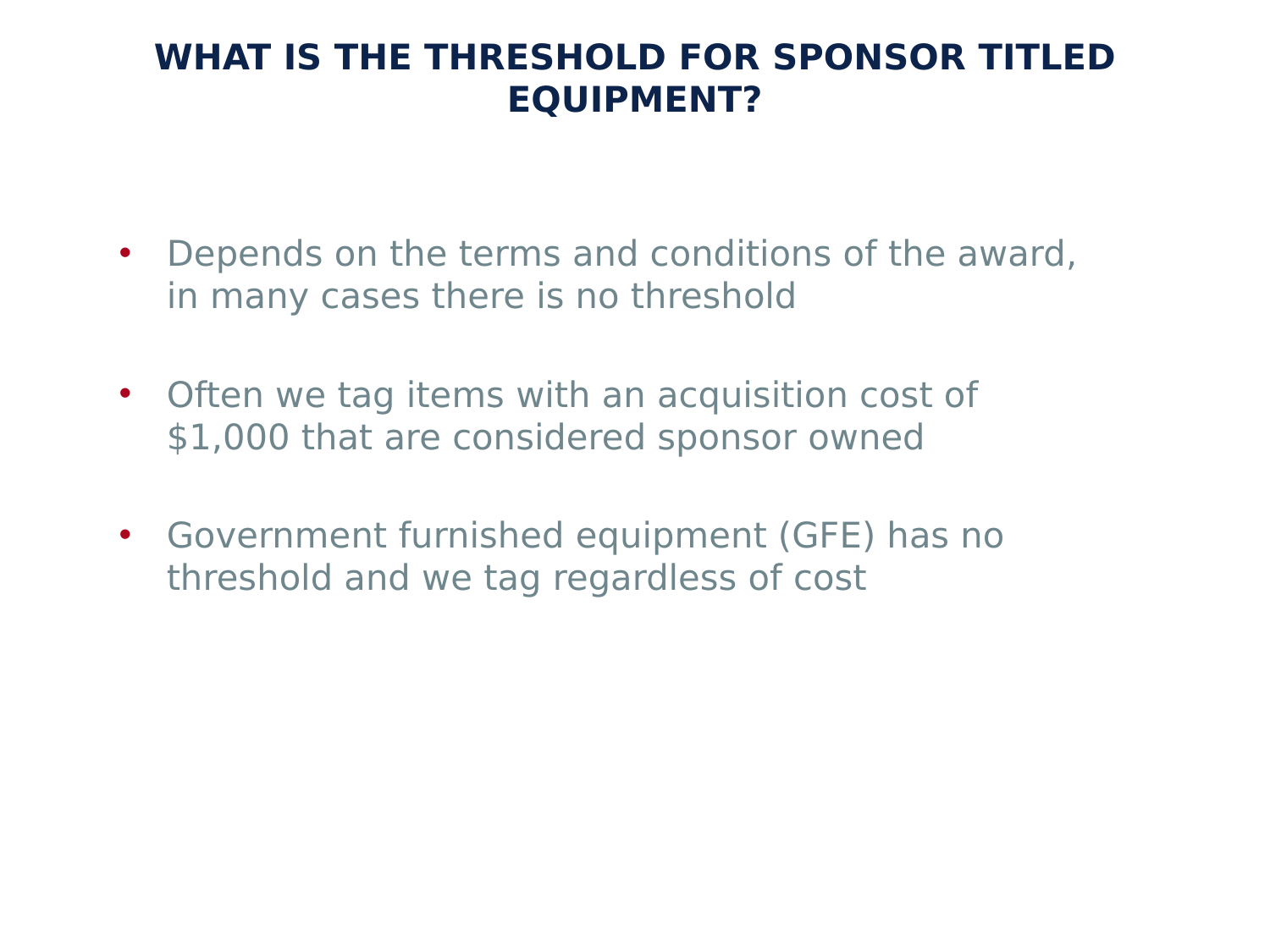

# WHAT IS THE THRESHOLD FOR SPONSOR TITLED EQUIPMENT?
Depends on the terms and conditions of the award, in many cases there is no threshold

Often we tag items with an acquisition cost of $1,000 that are considered sponsor owned

Government furnished equipment (GFE) has no threshold and we tag regardless of cost